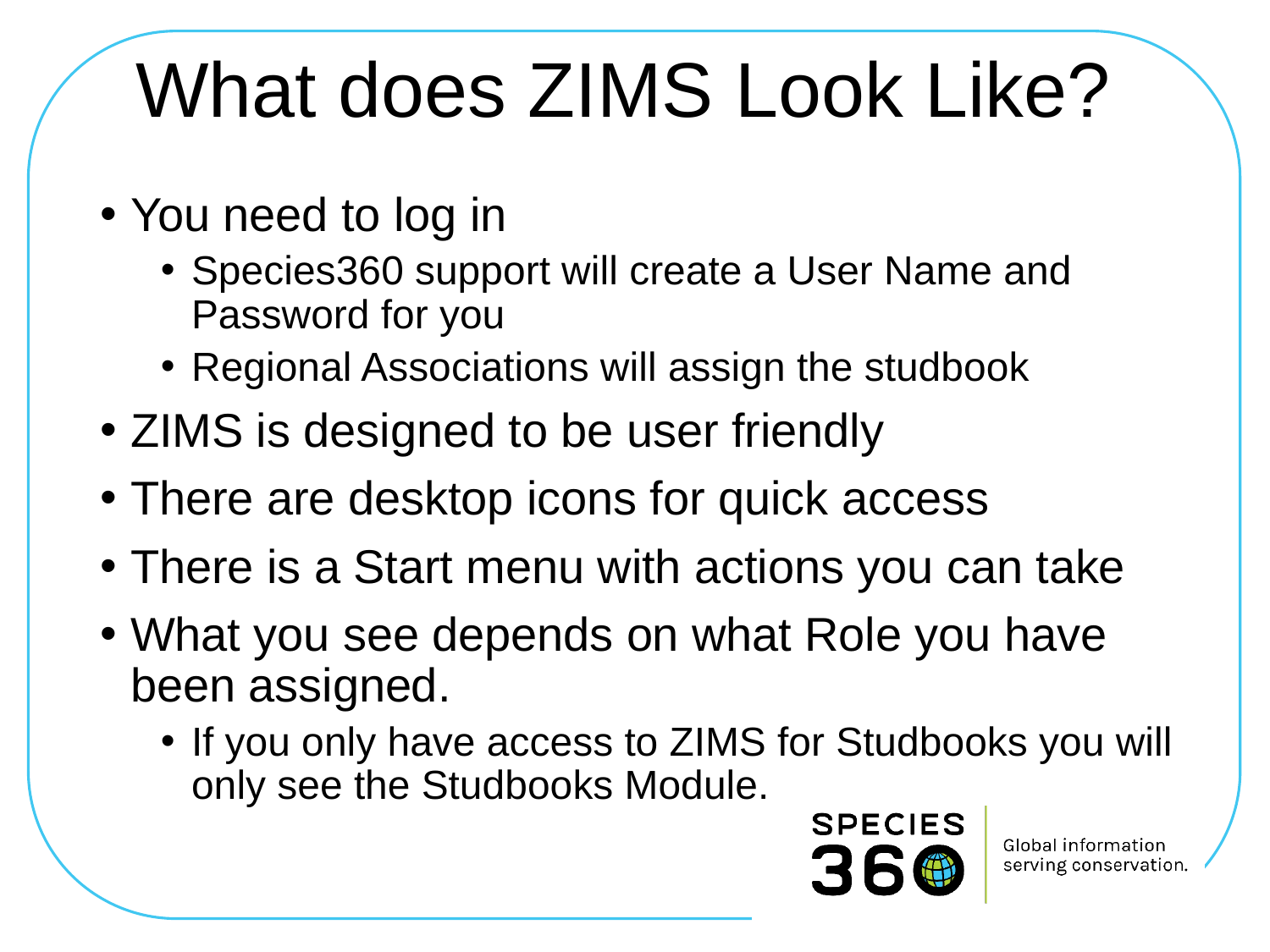

# What does ZIMS Look Like?
You need to log in
Species360 support will create a User Name and Password for you
Regional Associations will assign the studbook
ZIMS is designed to be user friendly
There are desktop icons for quick access
There is a Start menu with actions you can take
What you see depends on what Role you have been assigned.
If you only have access to ZIMS for Studbooks you will only see the Studbooks Module.